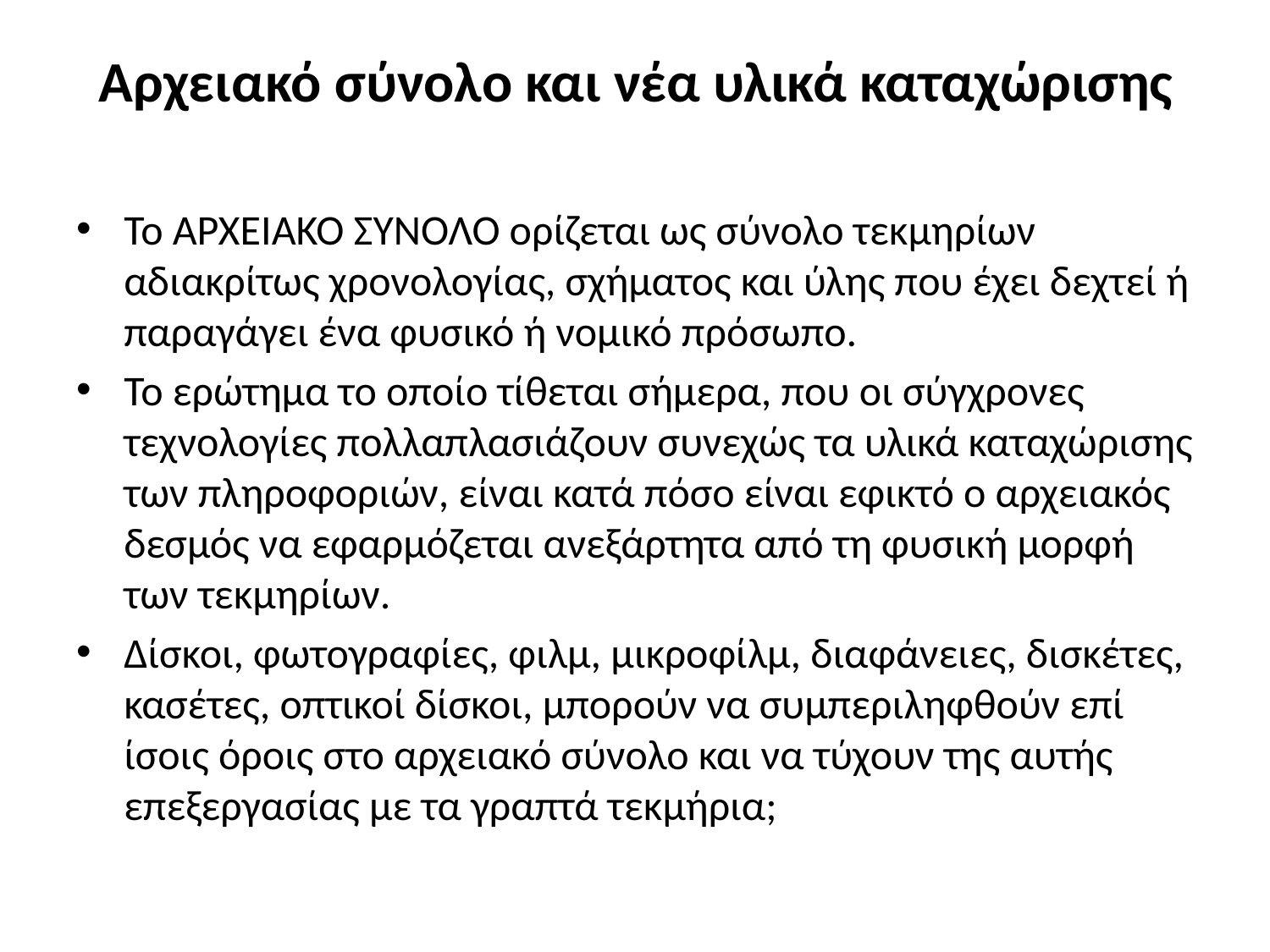

# Αρχειακό σύνολο και νέα υλικά καταχώρισης
Το ΑΡΧΕΙΑΚΟ ΣΥΝΟΛΟ ορίζεται ως σύνολο τεκμηρίων αδιακρίτως χρονολογίας, σχήματος και ύλης που έχει δεχτεί ή παραγάγει ένα φυσικό ή νομικό πρόσωπο.
Το ερώτημα το οποίο τίθεται σήμερα, που οι σύγχρονες τεχνολογίες πολλαπλασιάζουν συνεχώς τα υλικά καταχώρισης των πληροφοριών, είναι κατά πόσο είναι εφικτό ο αρχειακός δεσμός να εφαρμόζεται ανεξάρτητα από τη φυσική μορφή των τεκμηρίων.
Δίσκοι, φωτογραφίες, φιλμ, μικροφίλμ, διαφάνειες, δισκέτες, κασέτες, οπτικοί δίσκοι, μπορούν να συμπεριληφθούν επί ίσοις όροις στο αρχειακό σύνολο και να τύχουν της αυτής επεξεργασίας με τα γραπτά τεκμήρια;